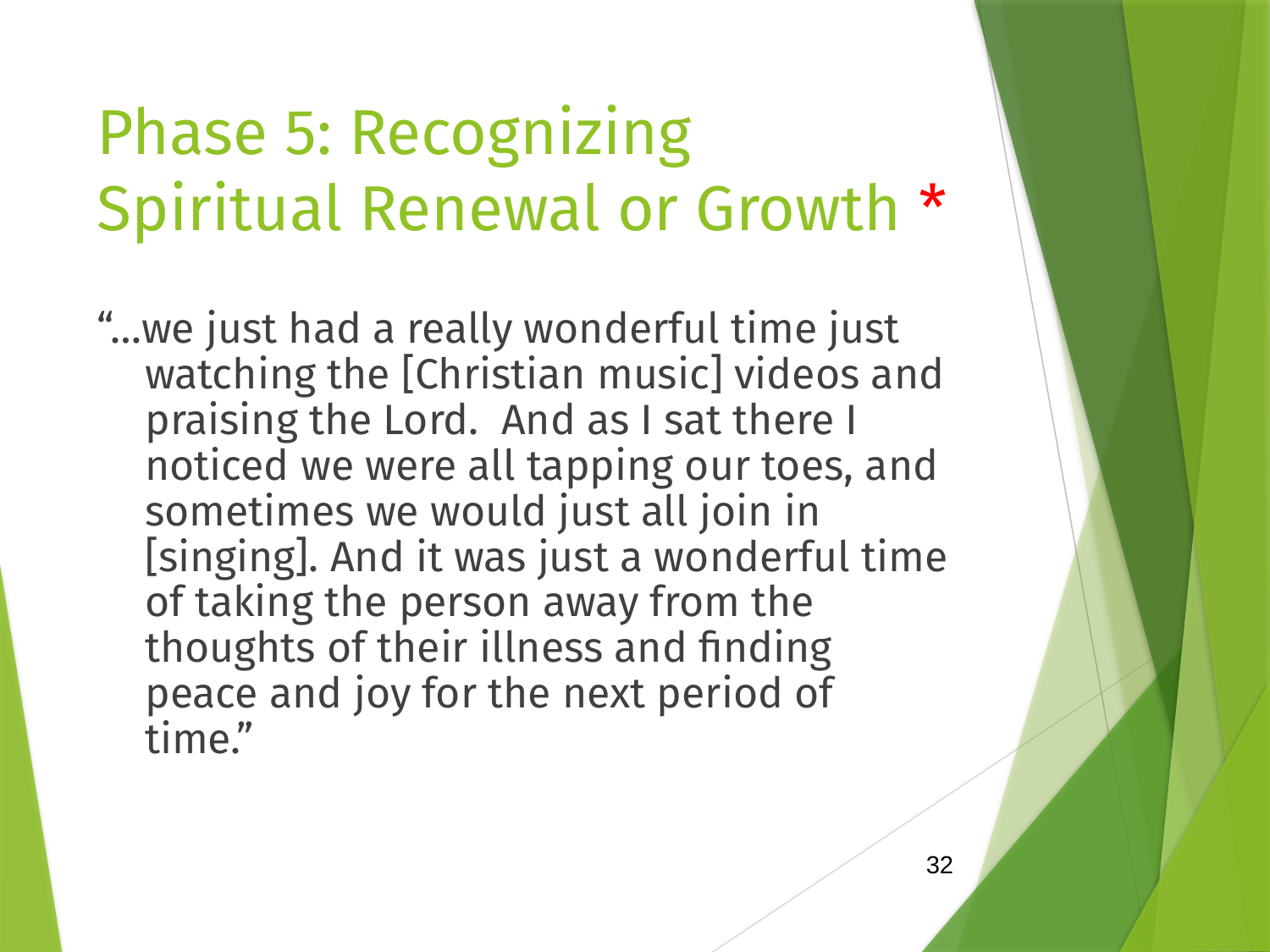

# Phase 5: Recognizing Spiritual Renewal or Growth *
“…we just had a really wonderful time just watching the [Christian music] videos and praising the Lord.  And as I sat there I noticed we were all tapping our toes, and sometimes we would just all join in [singing]. And it was just a wonderful time of taking the person away from the thoughts of their illness and finding peace and joy for the next period of time.”
32